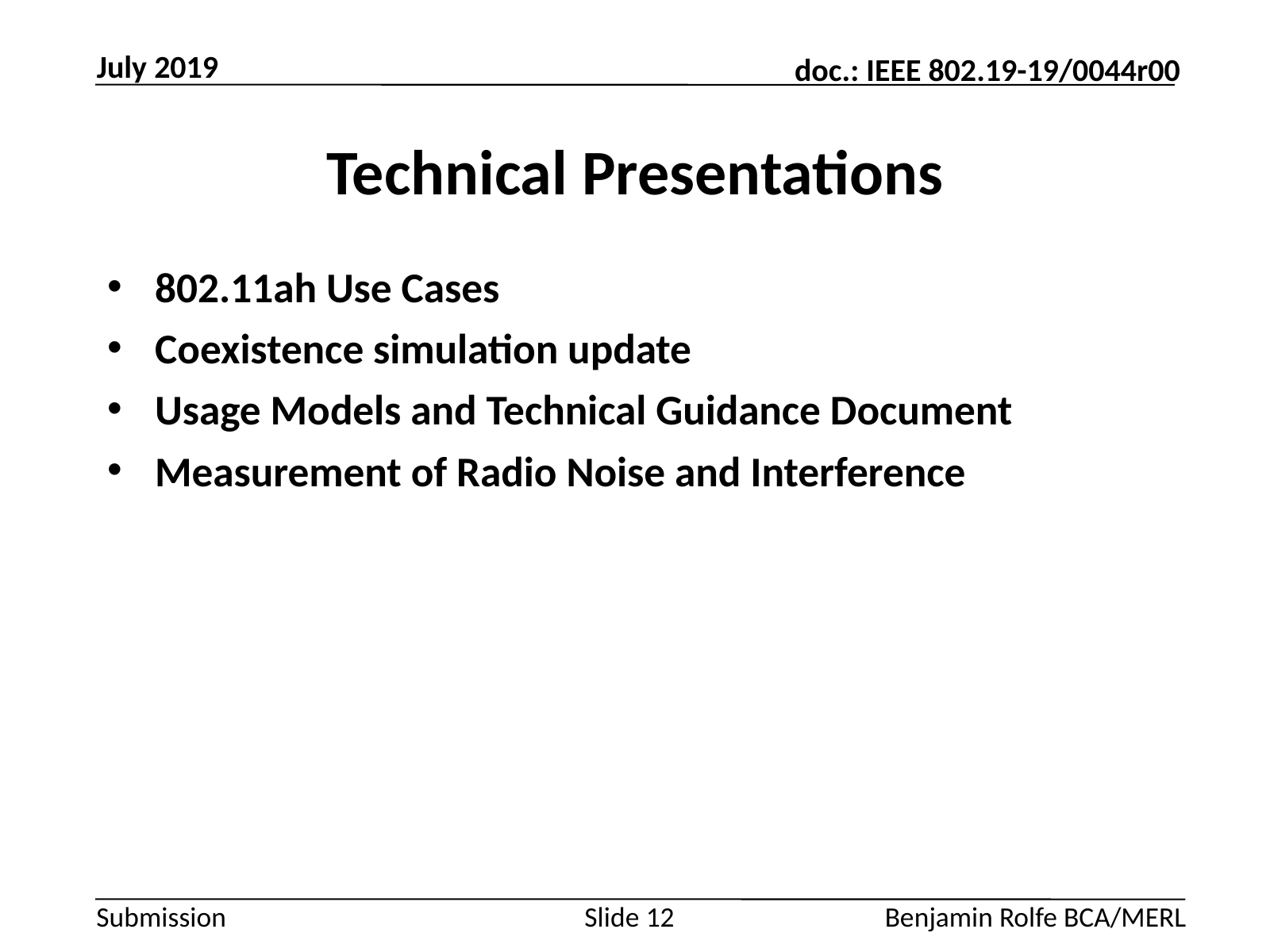

July 2019
# Technical Presentations
802.11ah Use Cases
Coexistence simulation update
Usage Models and Technical Guidance Document
Measurement of Radio Noise and Interference

Slide 12
Benjamin Rolfe BCA/MERL